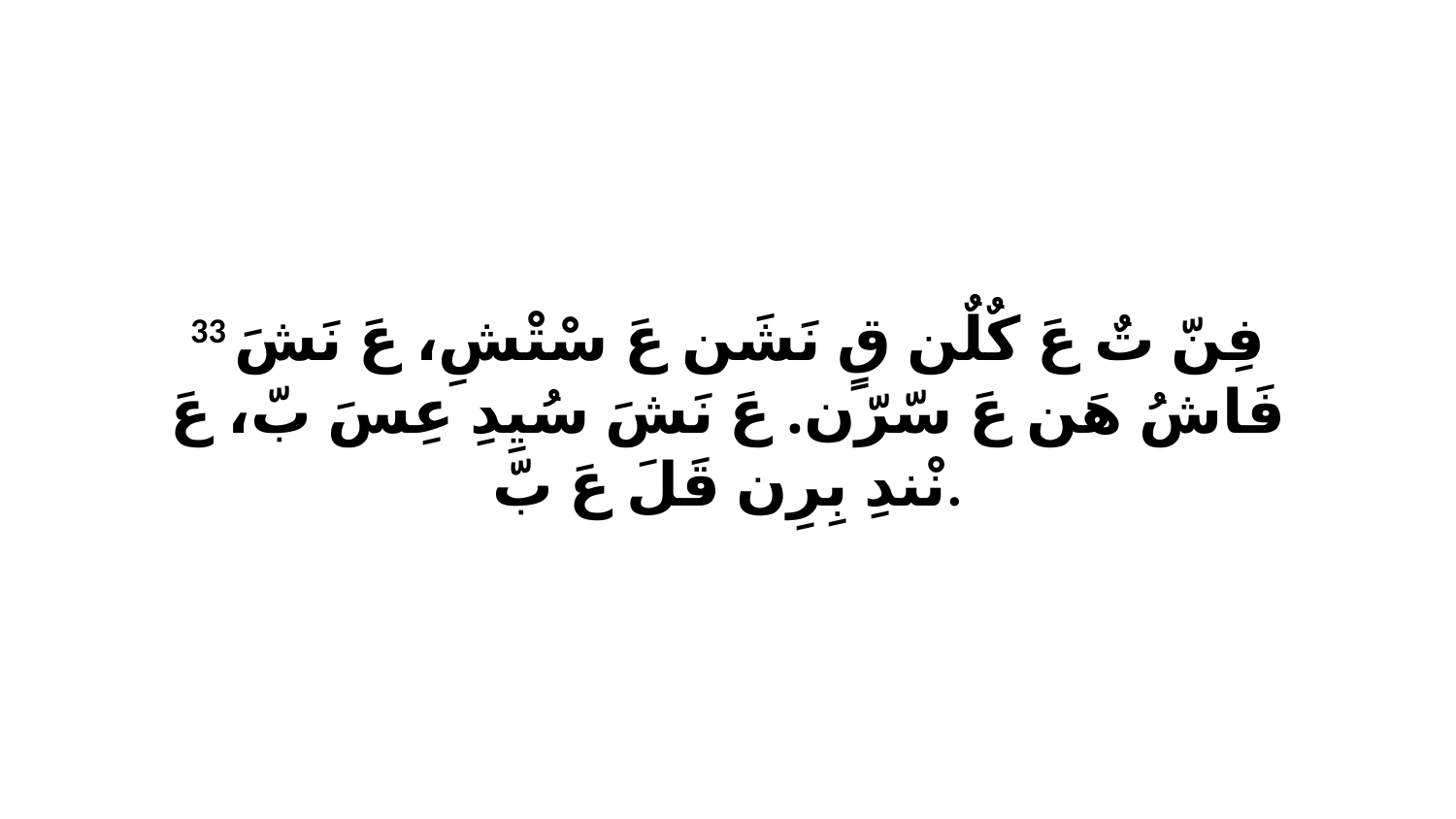

33 فِنّ تٌ عَ كٌلٌن قٍ نَشَن عَ سْتْشِ، عَ نَشَ فَاشُ هَن عَ سّرّن. عَ نَشَ سُيِدِ عِسَ بّ، عَ نْندِ بِرِن قَلَ عَ بّ.